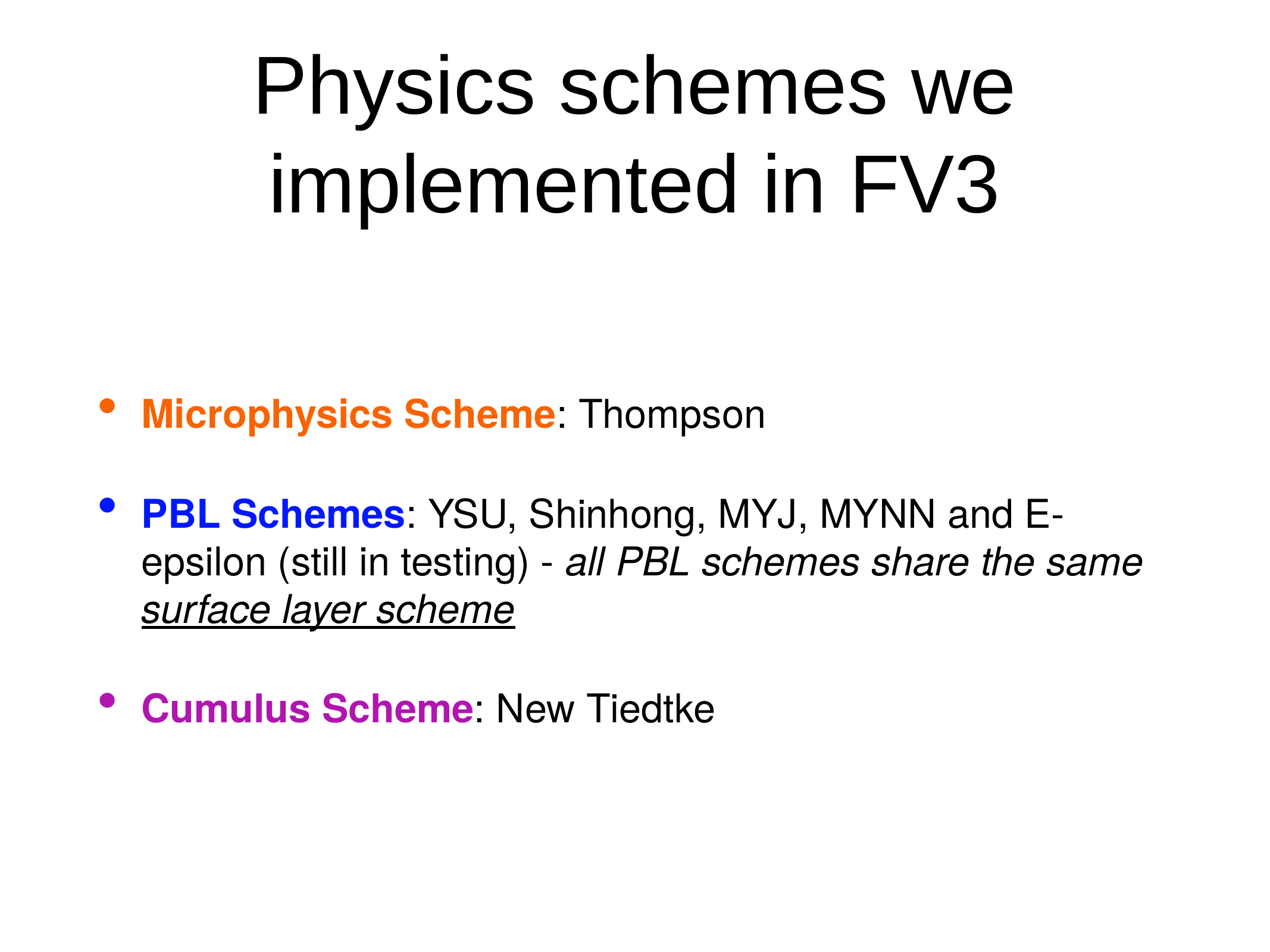

# Physics schemes we implemented in FV3
Microphysics Scheme: Thompson
PBL Schemes: YSU, Shinhong, MYJ, MYNN and E-epsilon (still in testing) - all PBL schemes share the same surface layer scheme
Cumulus Scheme: New Tiedtke